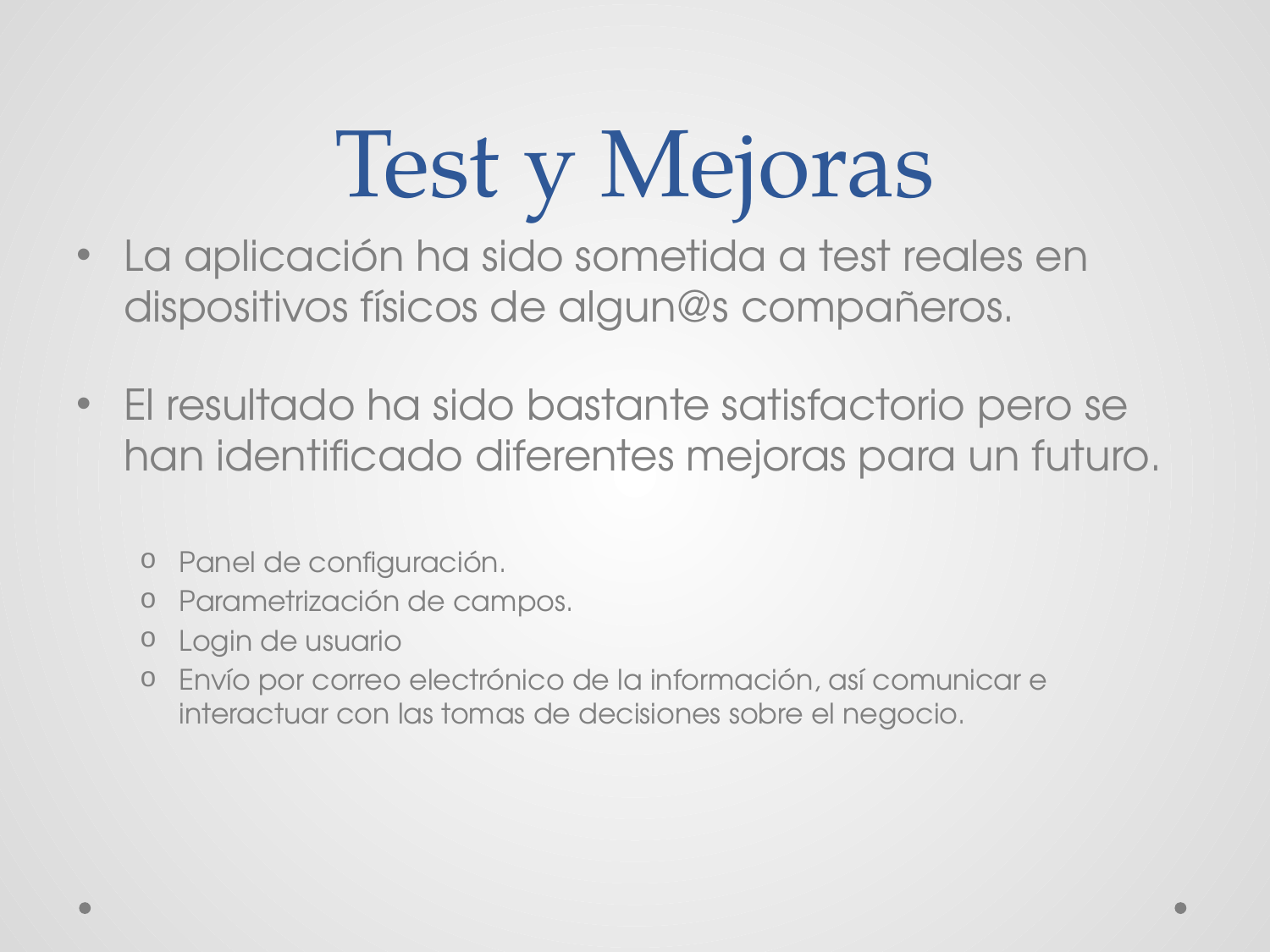

# Test y Mejoras
La aplicación ha sido sometida a test reales en dispositivos físicos de algun@s compañeros.

El resultado ha sido bastante satisfactorio pero se han identificado diferentes mejoras para un futuro.

Panel de configuración.
Parametrización de campos.
Login de usuario
Envío por correo electrónico de la información, así comunicar e interactuar con las tomas de decisiones sobre el negocio.